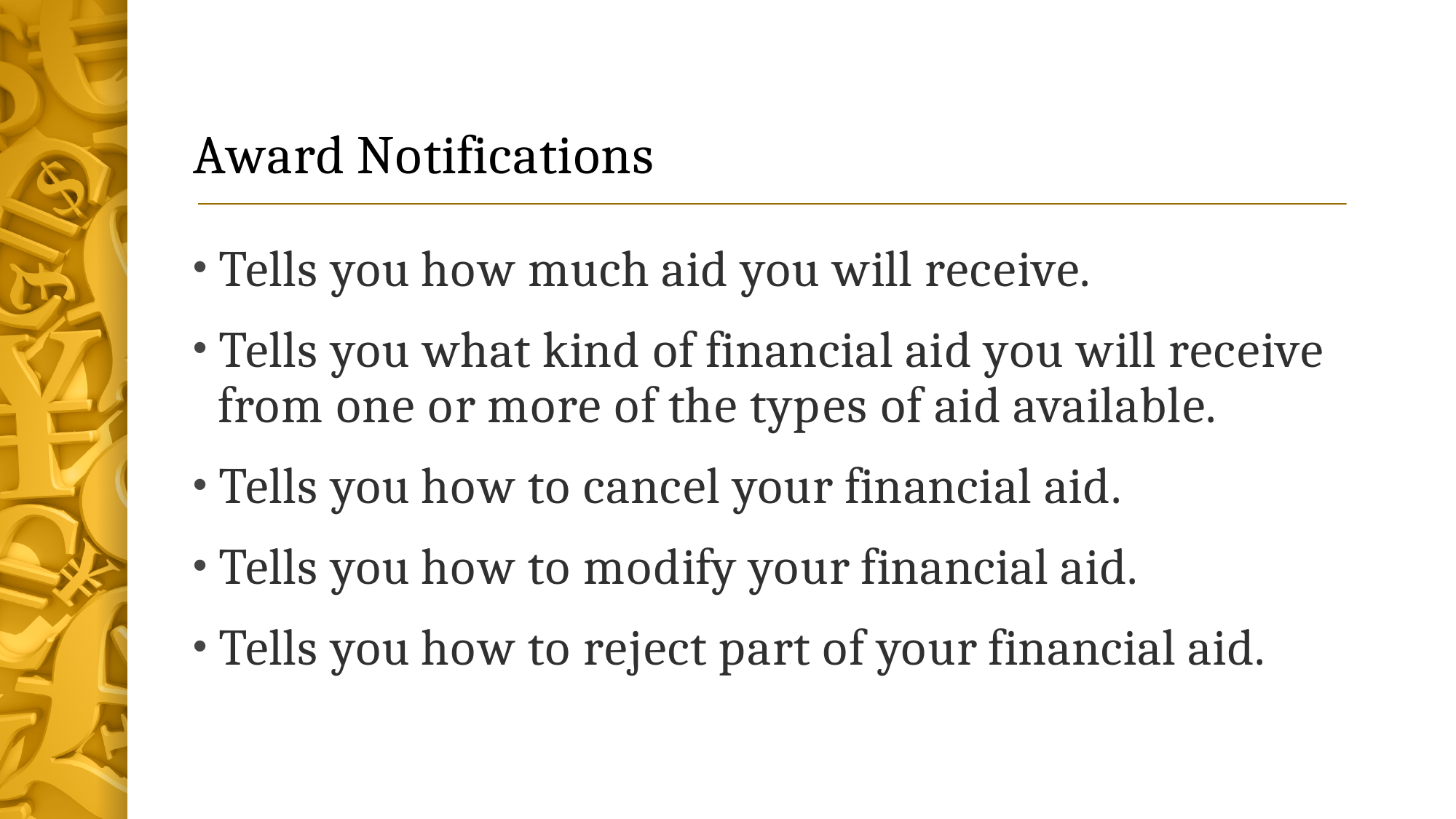

# Award Notifications
Tells you how much aid you will receive.
Tells you what kind of financial aid you will receive from one or more of the types of aid available.
Tells you how to cancel your financial aid.
Tells you how to modify your financial aid.
Tells you how to reject part of your financial aid.